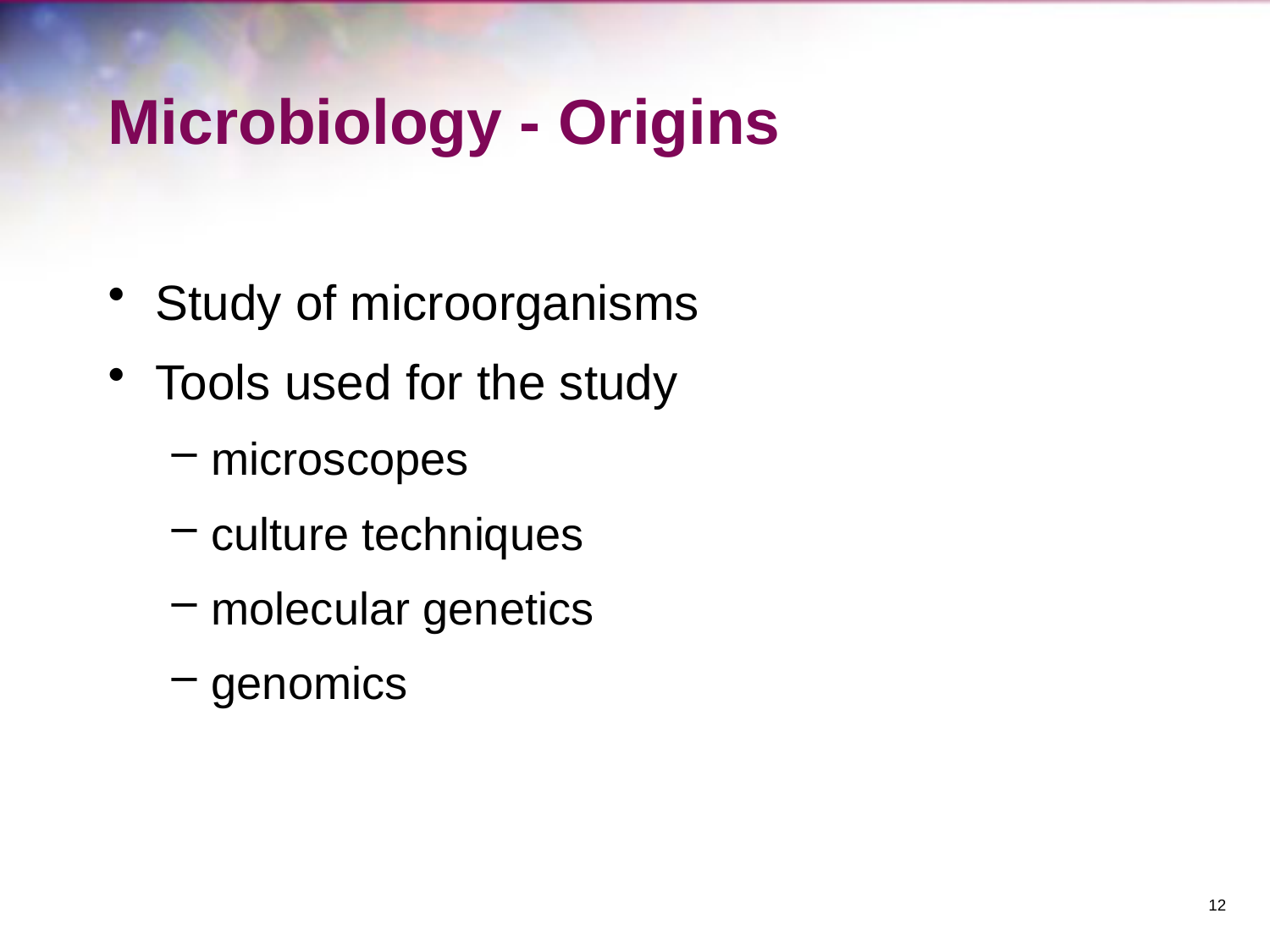

# Microbiology - Origins
Study of microorganisms
Tools used for the study
microscopes
culture techniques
molecular genetics
genomics

12